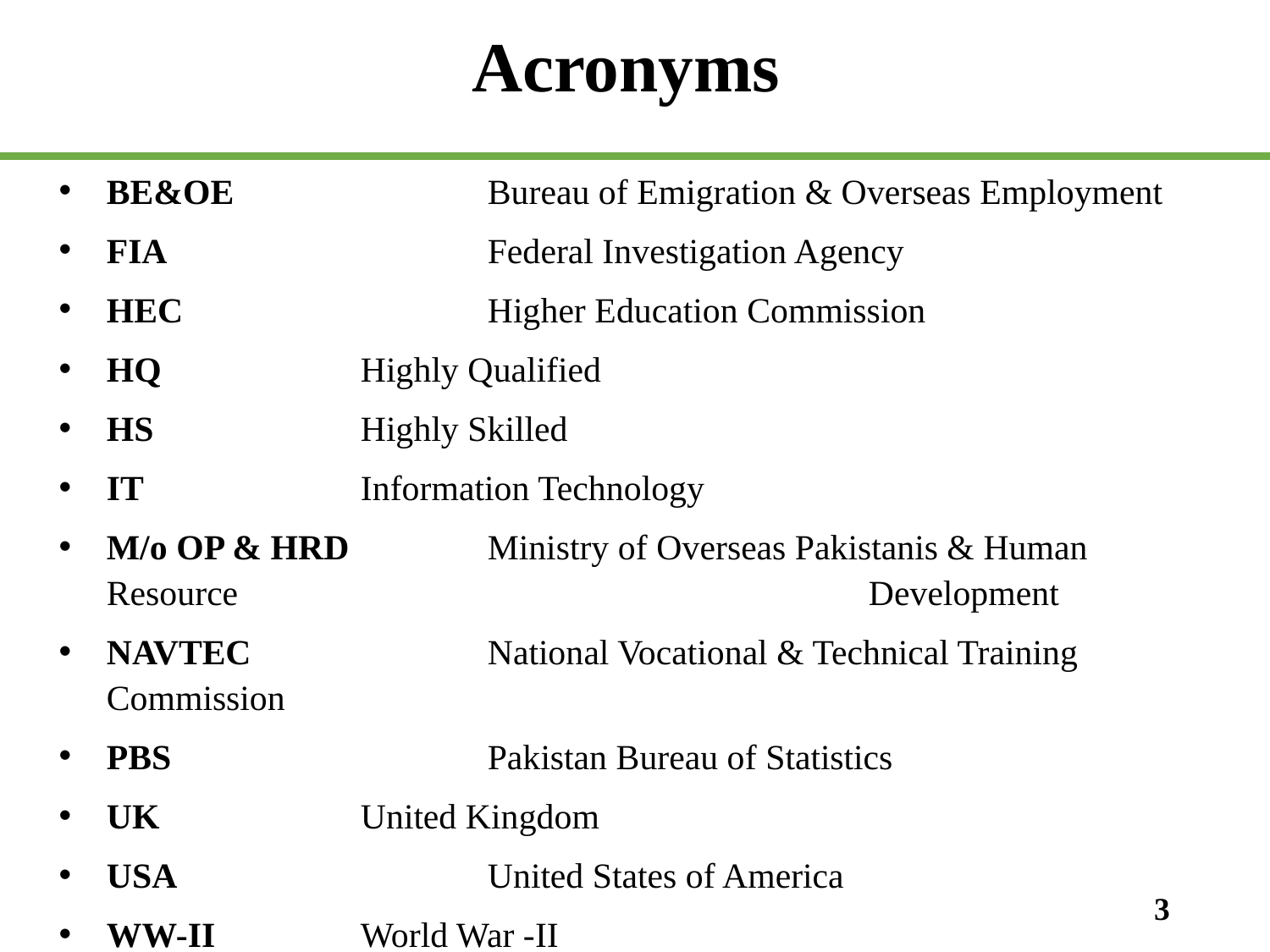

# Acronyms
BE&OE		Bureau of Emigration & Overseas Employment
FIA 			Federal Investigation Agency
HEC			Higher Education Commission
HQ			Highly Qualified
HS			Highly Skilled
IT			Information Technology
M/o OP & HRD    	Ministry of Overseas Pakistanis & Human Resource 					Development
NAVTEC		National Vocational & Technical Training Commission
PBS			Pakistan Bureau of Statistics
UK			United Kingdom
USA			United States of America
WW-II		World War -II

NAL VOCATIONAL & TECHNICAL TRAINING COMMISSION
NATIONAL VOCATIONAL & TECHNICAL TRAINING COMMISSION
NATIONAL VOCATIONAL & TECHNICAL TRAINING COMMISSION

3